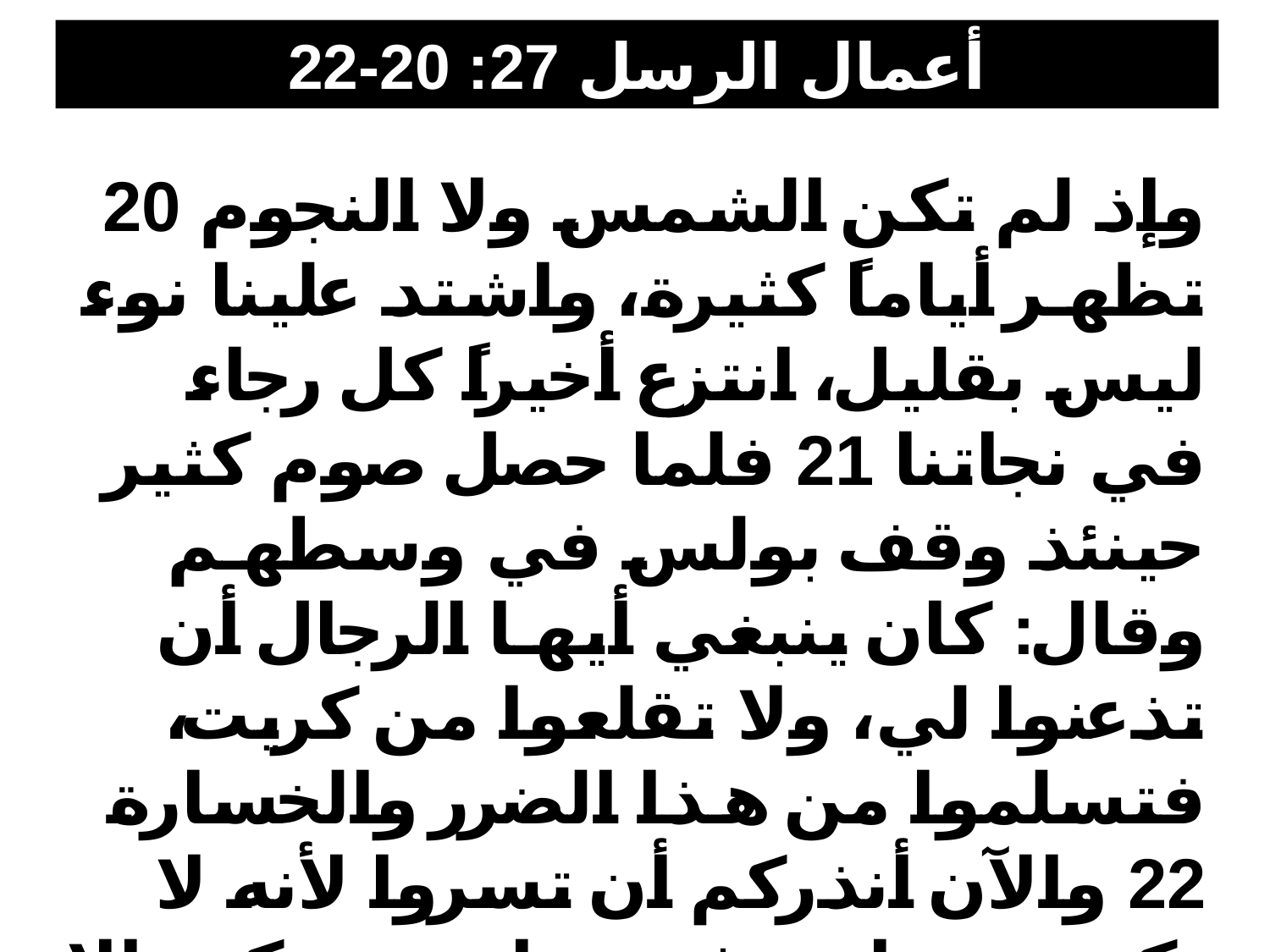

أعمال الرسل 27: 20-22
20 وإذ لم تكن الشمس ولا النجوم تظهر أياماً كثيرة، واشتد علينا نوء ليس بقليل، انتزع أخيراً كل رجاء في نجاتنا 21 فلما حصل صوم كثير حينئذ وقف بولس في وسطهم وقال: كان ينبغي أيها الرجال أن تذعنوا لي، ولا تقلعوا من كريت، فتسلموا من هذا الضرر والخسارة 22 والآن أنذركم أن تسروا لأنه لا تكون خسارة نفس واحدة منكم، إلا السفينة.